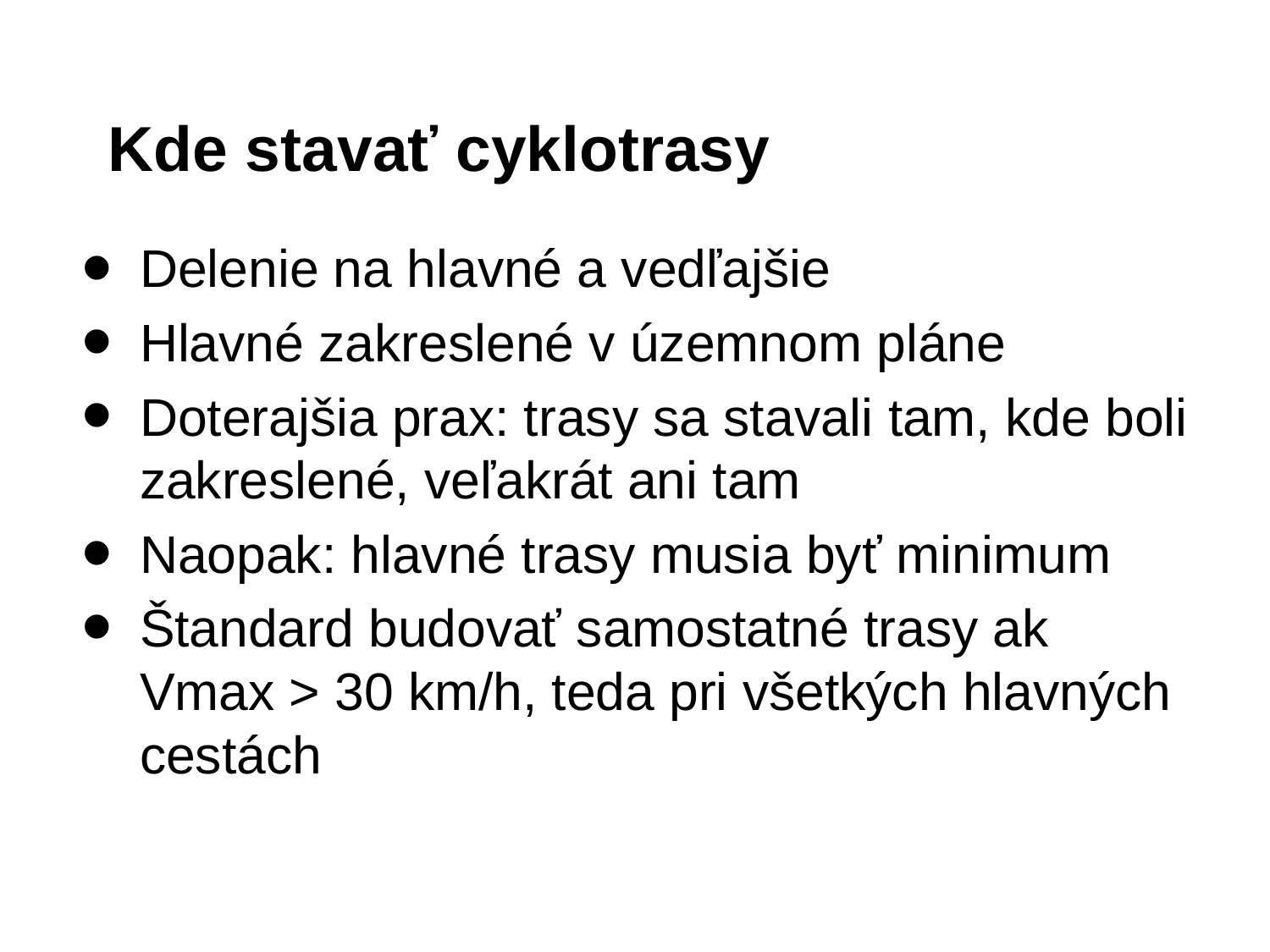

# Kde stavať cyklotrasy
Delenie na hlavné a vedľajšie
Hlavné zakreslené v územnom pláne
Doterajšia prax: trasy sa stavali tam, kde boli zakreslené, veľakrát ani tam
Naopak: hlavné trasy musia byť minimum
Štandard budovať samostatné trasy ak Vmax > 30 km/h, teda pri všetkých hlavných cestách